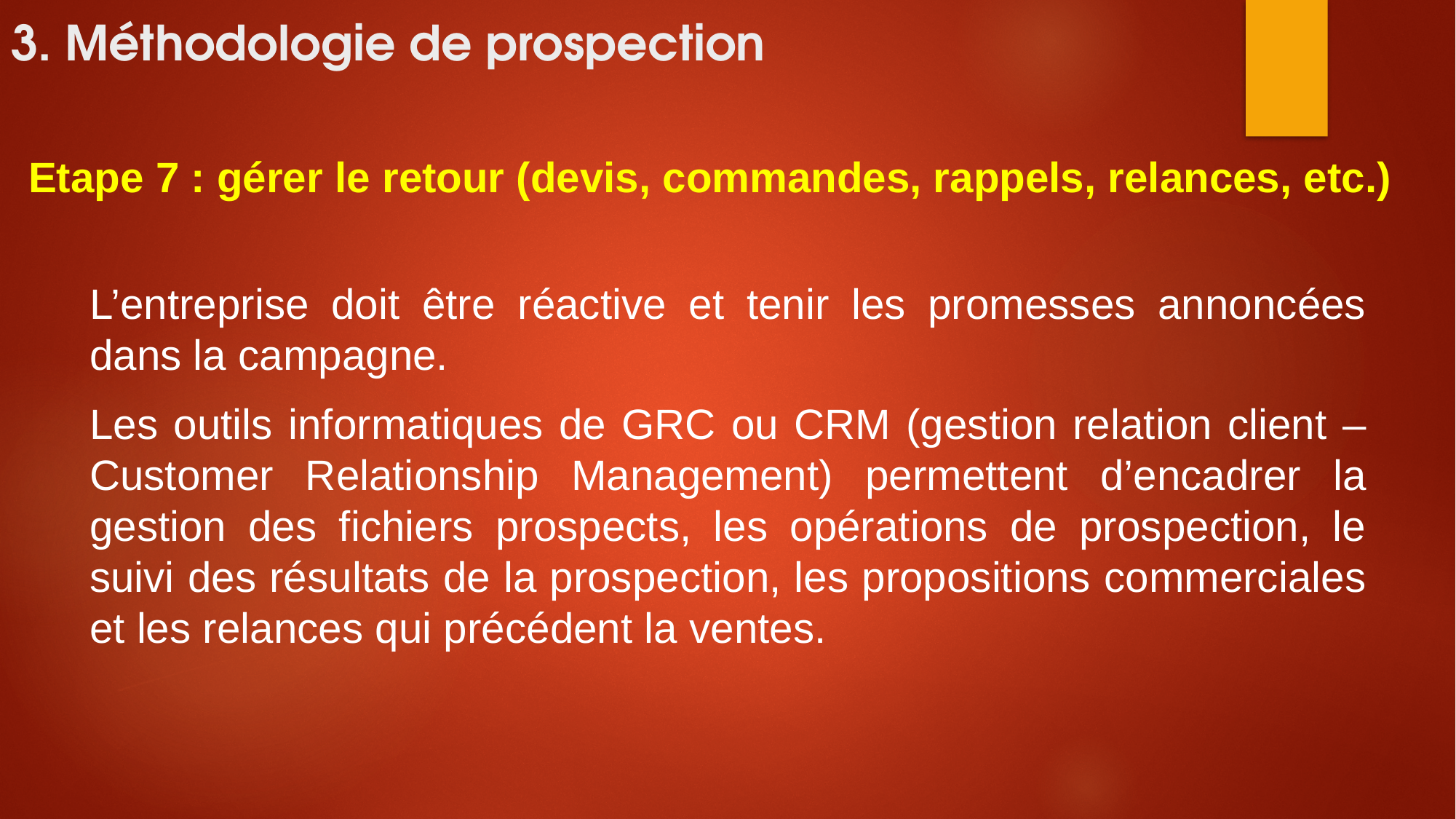

# 3. Méthodologie de prospection
Etape 7 : gérer le retour (devis, commandes, rappels, relances, etc.)

L’entreprise doit être réactive et tenir les promesses annoncées dans la campagne.
Les outils informatiques de GRC ou CRM (gestion relation client – Customer Relationship Management) permettent d’encadrer la gestion des fichiers prospects, les opérations de prospection, le suivi des résultats de la prospection, les propositions commerciales et les relances qui précédent la ventes.